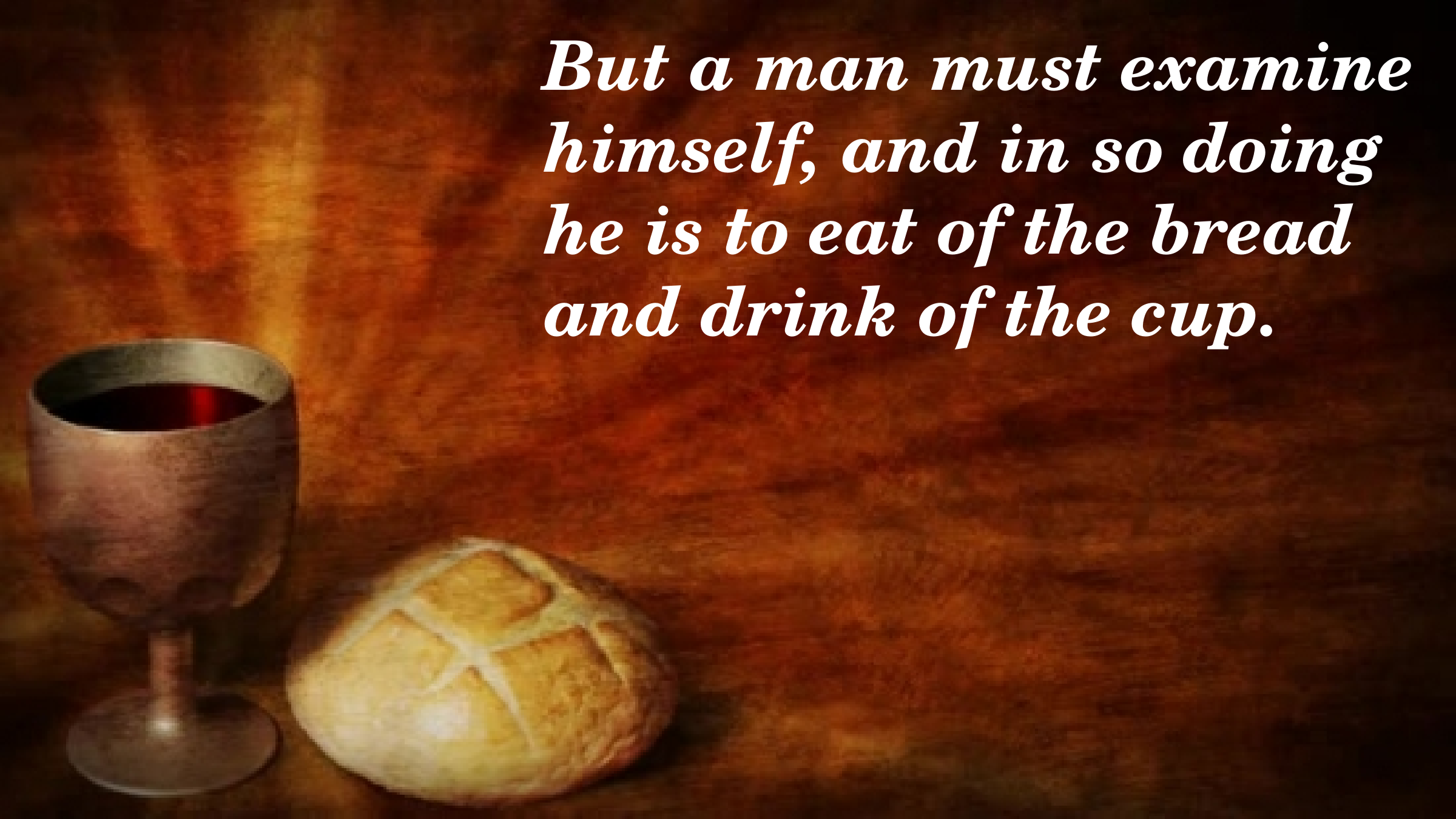

But a man must examine himself, and in so doing he is to eat of the bread and drink of the cup.